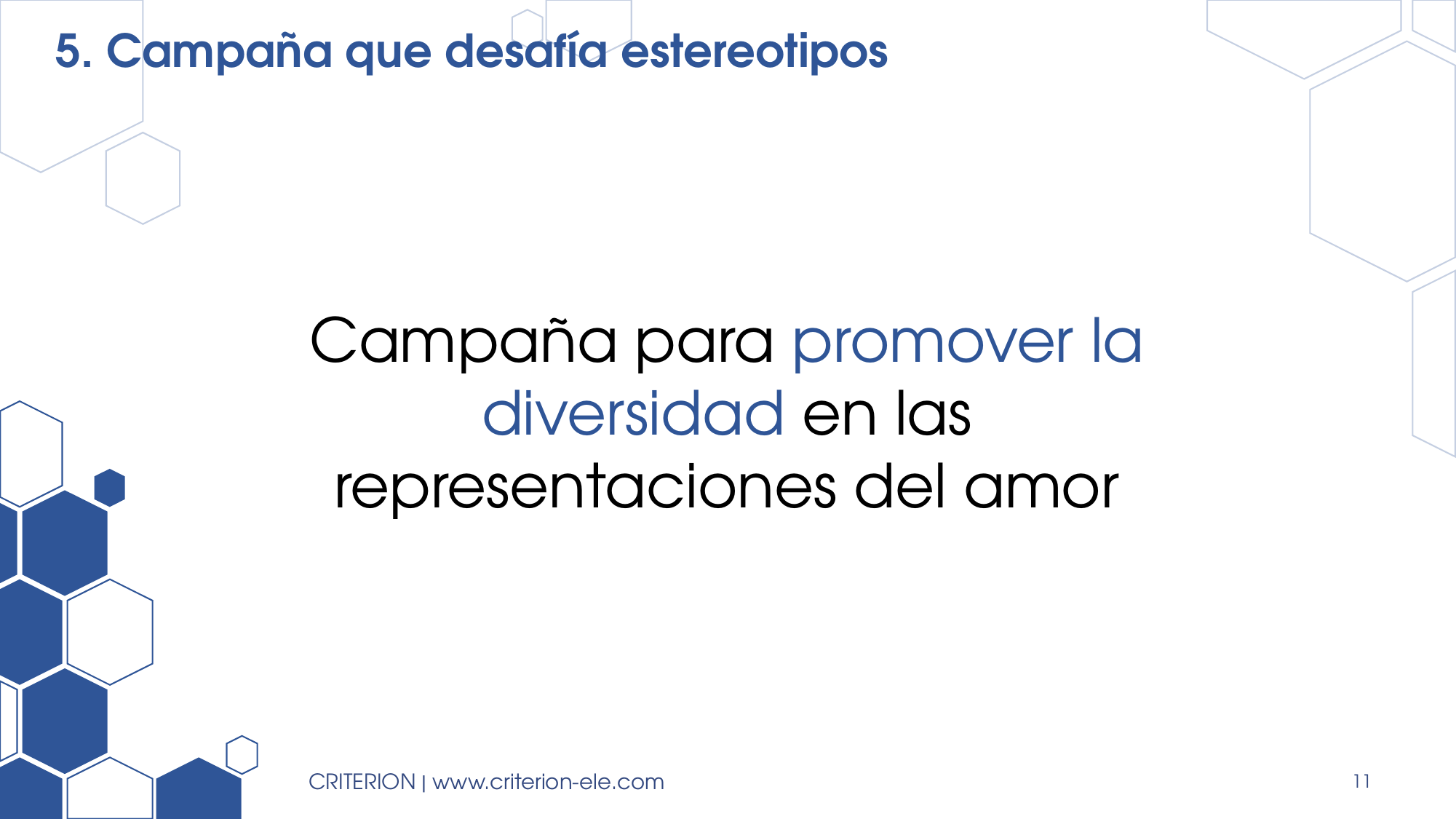

# 5. Campaña que desafía estereotipos
Campaña para promover la diversidad en las representaciones del amor
CRITERION | www.criterion-ele.com
11